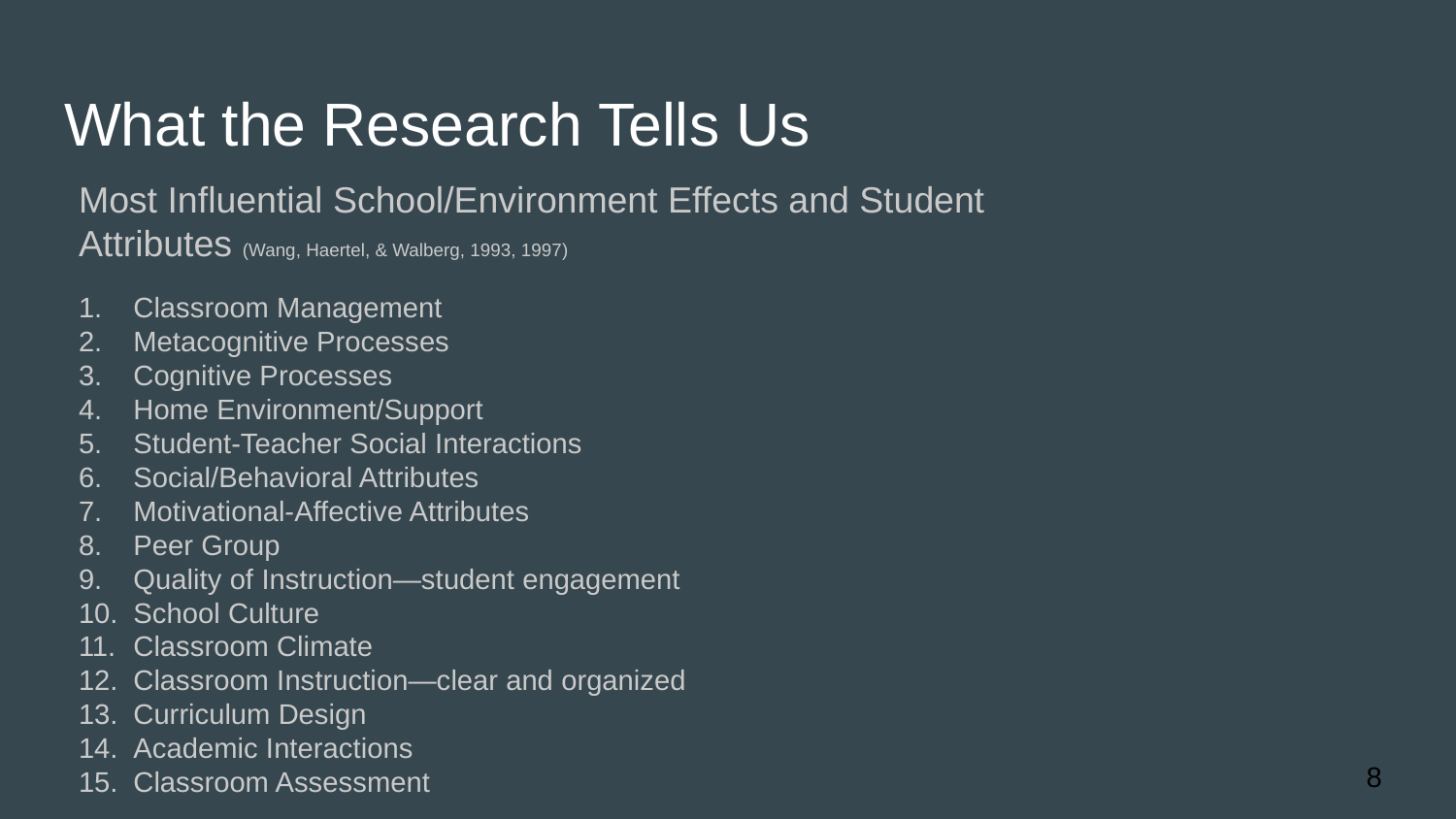

# What the Research Tells Us
Most Influential School/Environment Effects and Student Attributes (Wang, Haertel, & Walberg, 1993, 1997)

Classroom Management
Metacognitive Processes
Cognitive Processes
Home Environment/Support
Student-Teacher Social Interactions
Social/Behavioral Attributes
Motivational-Affective Attributes
Peer Group
Quality of Instruction—student engagement
School Culture
Classroom Climate
Classroom Instruction—clear and organized
Curriculum Design
Academic Interactions
Classroom Assessment

8